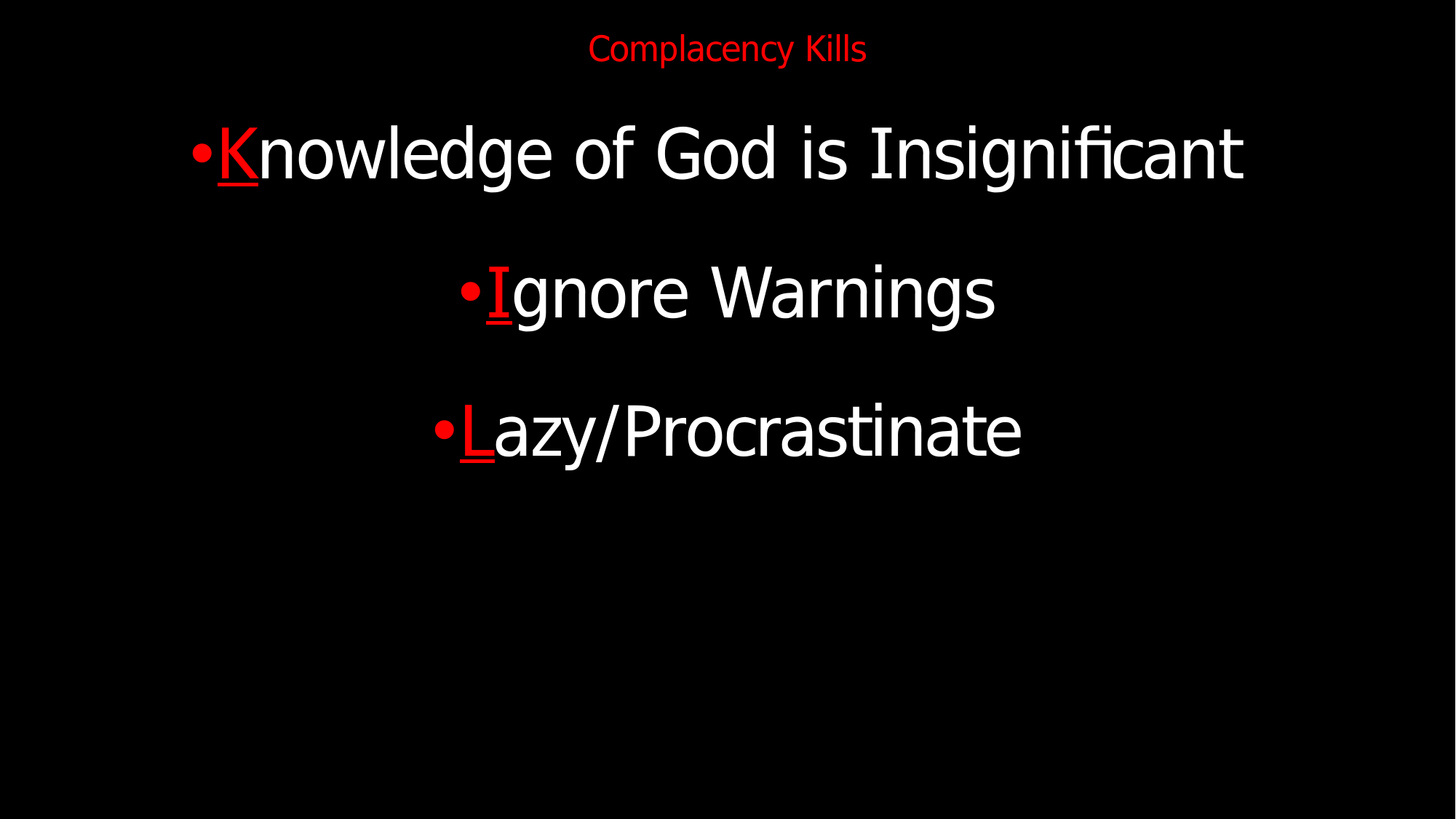

# Complacency Kills
Knowledge of God is Insignificant

Ignore Warnings

Lazy/Procrastinate